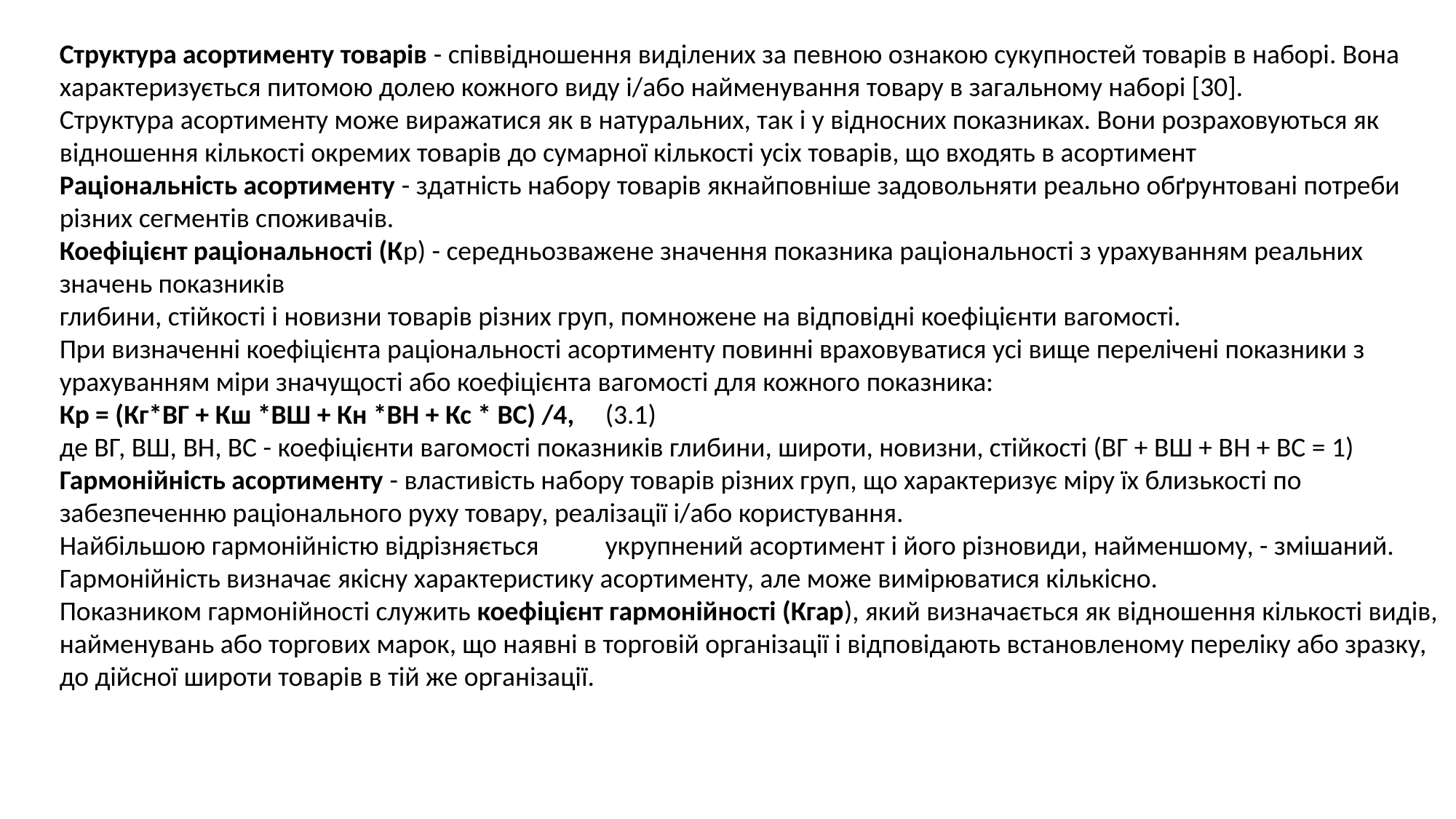

Структура асортименту товарів - співвідношення виділених за певною ознакою сукупностей товарів в наборі. Вона характеризується питомою долею кожного виду і/або найменування товару в загальному наборі [30].
Структура асортименту може виражатися як в натуральних, так і у відносних показниках. Вони розраховуються як відношення кількості окремих товарів до сумарної кількості усіх товарів, що входять в асортимент
Раціональність асортименту - здатність набору товарів якнайповніше задовольняти реально обґрунтовані потреби різних сегментів споживачів.
Коефіцієнт раціональності (Кр) - середньозважене значення показника раціональності з урахуванням реальних значень показників
глибини, стійкості і новизни товарів різних груп, помножене на відповідні коефіцієнти вагомості.
При визначенні коефіцієнта раціональності асортименту повинні враховуватися усі вище перелічені показники з урахуванням міри значущості або коефіцієнта вагомості для кожного показника:
Кр = (Кг*ВГ + Кш *ВШ + Кн *ВН + Кс * ВС) /4,	(3.1)
де ВГ, ВШ, ВН, ВС - коефіцієнти вагомості показників глибини, широти, новизни, стійкості (ВГ + ВШ + ВН + ВС = 1)
Гармонійність асортименту - властивість набору товарів різних груп, що характеризує міру їх близькості по забезпеченню раціонального руху товару, реалізації і/або користування.
Найбільшою гармонійністю відрізняється	укрупнений асортимент і його різновиди, найменшому, - змішаний.
Гармонійність визначає якісну характеристику асортименту, але може вимірюватися кількісно.
Показником гармонійності служить коефіцієнт гармонійності (Кгар), який визначається як відношення кількості видів, найменувань або торгових марок, що наявні в торговій організації і відповідають встановленому переліку або зразку, до дійсної широти товарів в тій же організації.